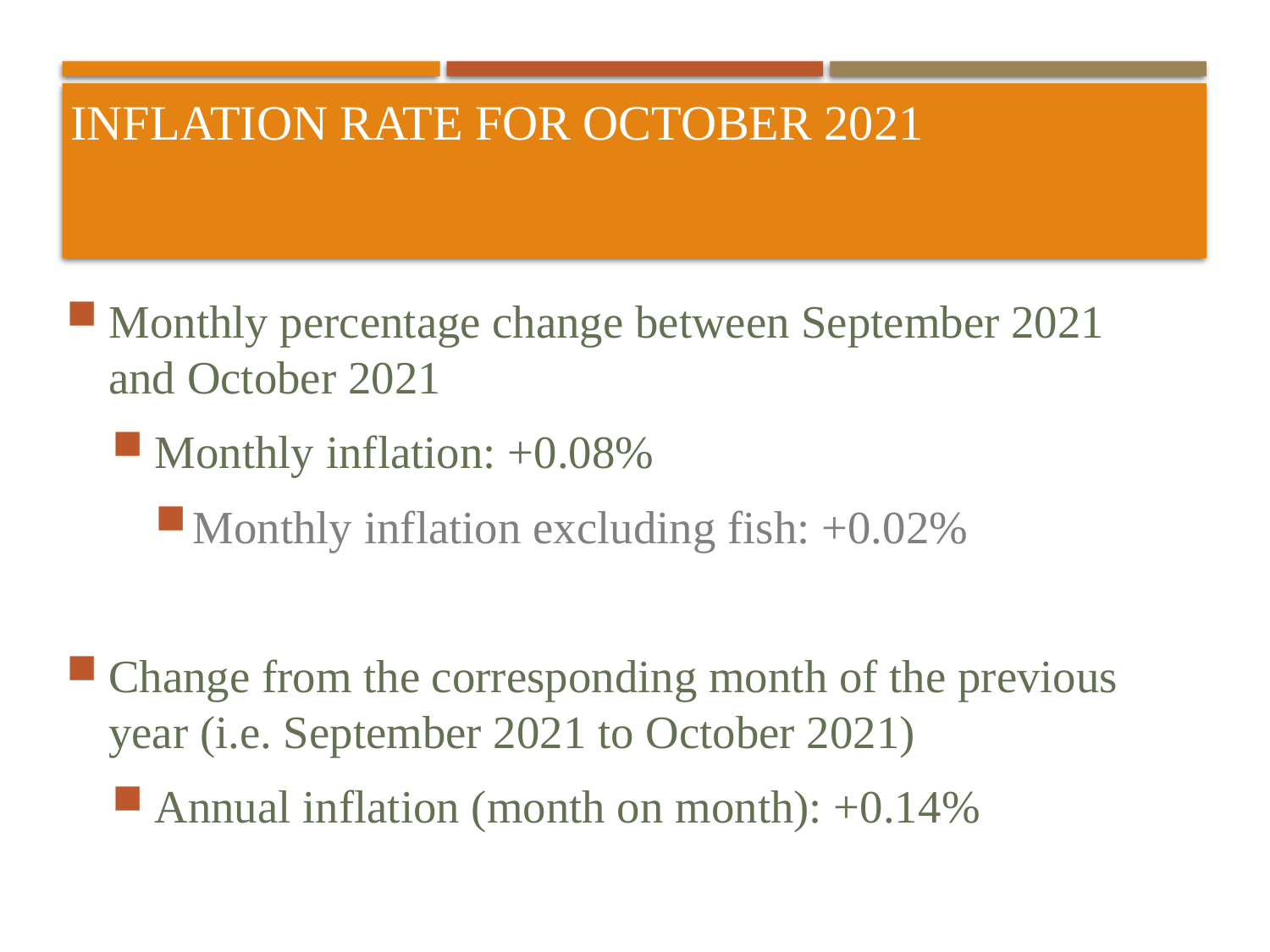

# Inflation rate for October 2021
Monthly percentage change between September 2021 and October 2021
Monthly inflation: +0.08%
Monthly inflation excluding fish: +0.02%

Change from the corresponding month of the previous year (i.e. September 2021 to October 2021)
Annual inflation (month on month): +0.14%